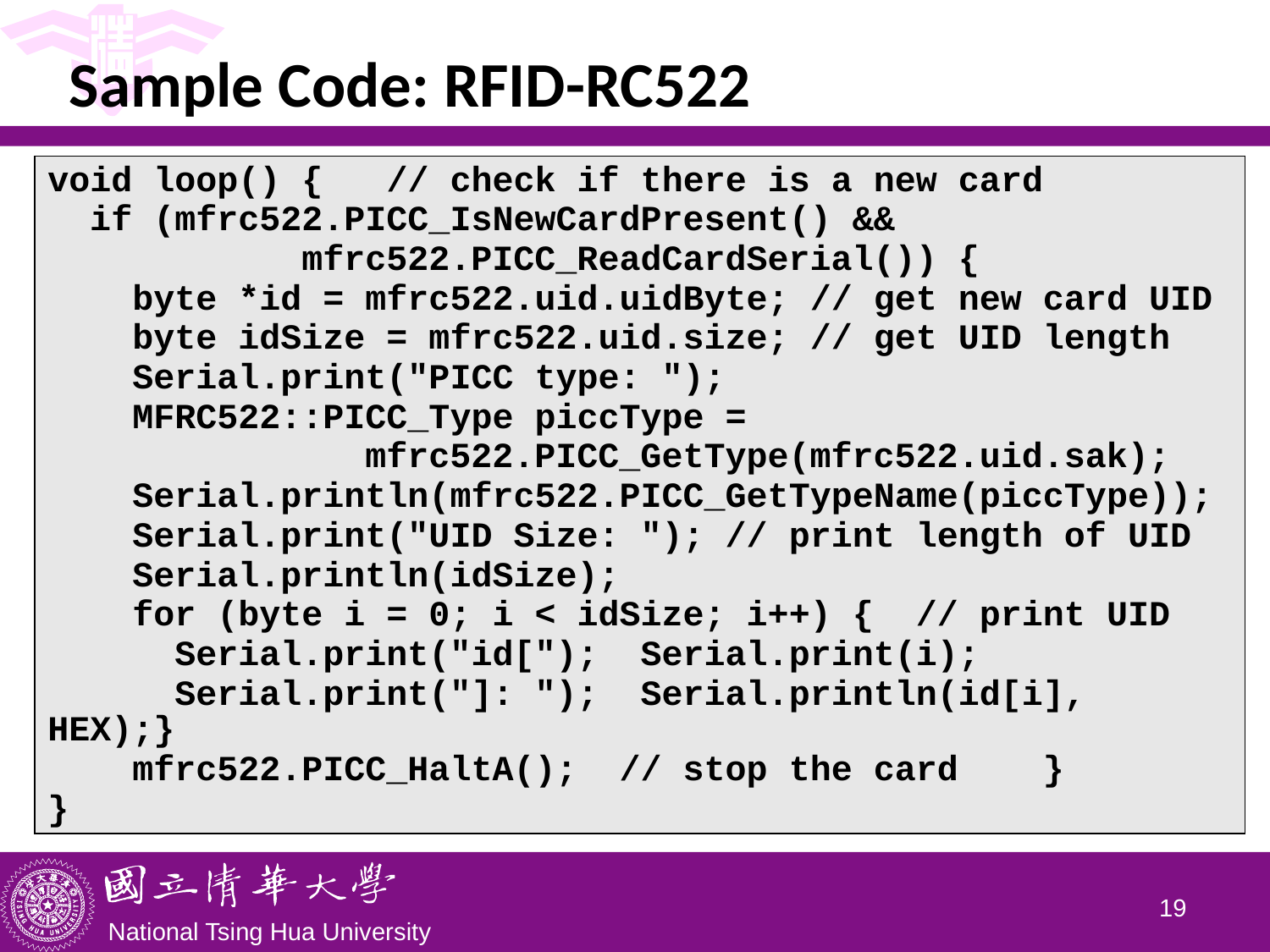

# Sample Code: RFID-RC522
| void loop() { // check if there is a new card if (mfrc522.PICC\_IsNewCardPresent() && mfrc522.PICC\_ReadCardSerial()) { byte \*id = mfrc522.uid.uidByte; // get new card UID byte idSize = mfrc522.uid.size; // get UID length Serial.print("PICC type: "); MFRC522::PICC\_Type piccType = mfrc522.PICC\_GetType(mfrc522.uid.sak); Serial.println(mfrc522.PICC\_GetTypeName(piccType)); Serial.print("UID Size: "); // print length of UID Serial.println(idSize); for (byte i = 0; i < idSize; i++) { // print UID Serial.print("id["); Serial.print(i); Serial.print("]: "); Serial.println(id[i], HEX);} mfrc522.PICC\_HaltA(); // stop the card } } |
| --- |
19